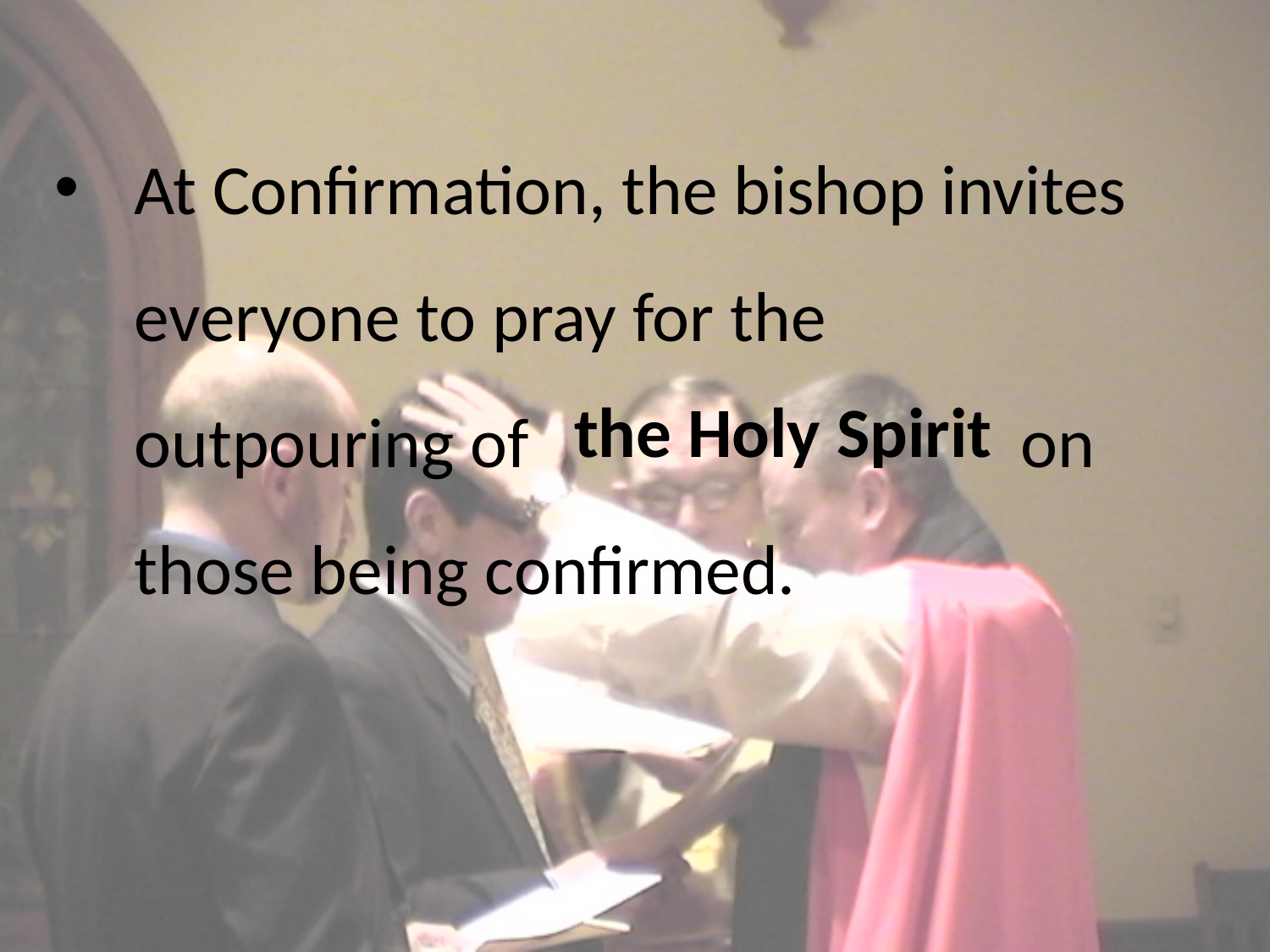

At Confirmation, the bishop invites everyone to pray for the outpouring of                               on those being confirmed.
the Holy Spirit